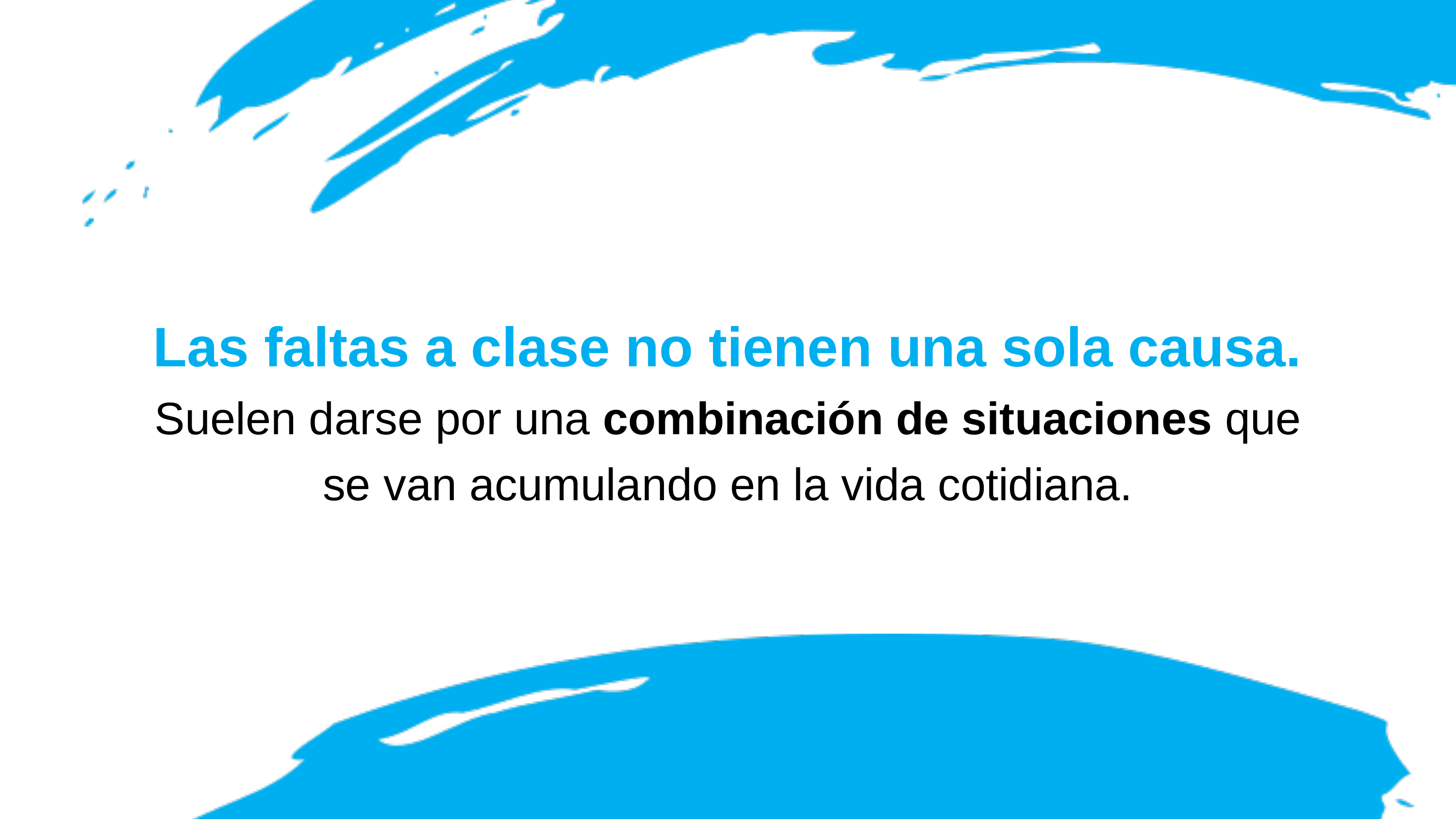

Las faltas a clase no tienen una sola causa.
Suelen darse por una combinación de situaciones que se van acumulando en la vida cotidiana.